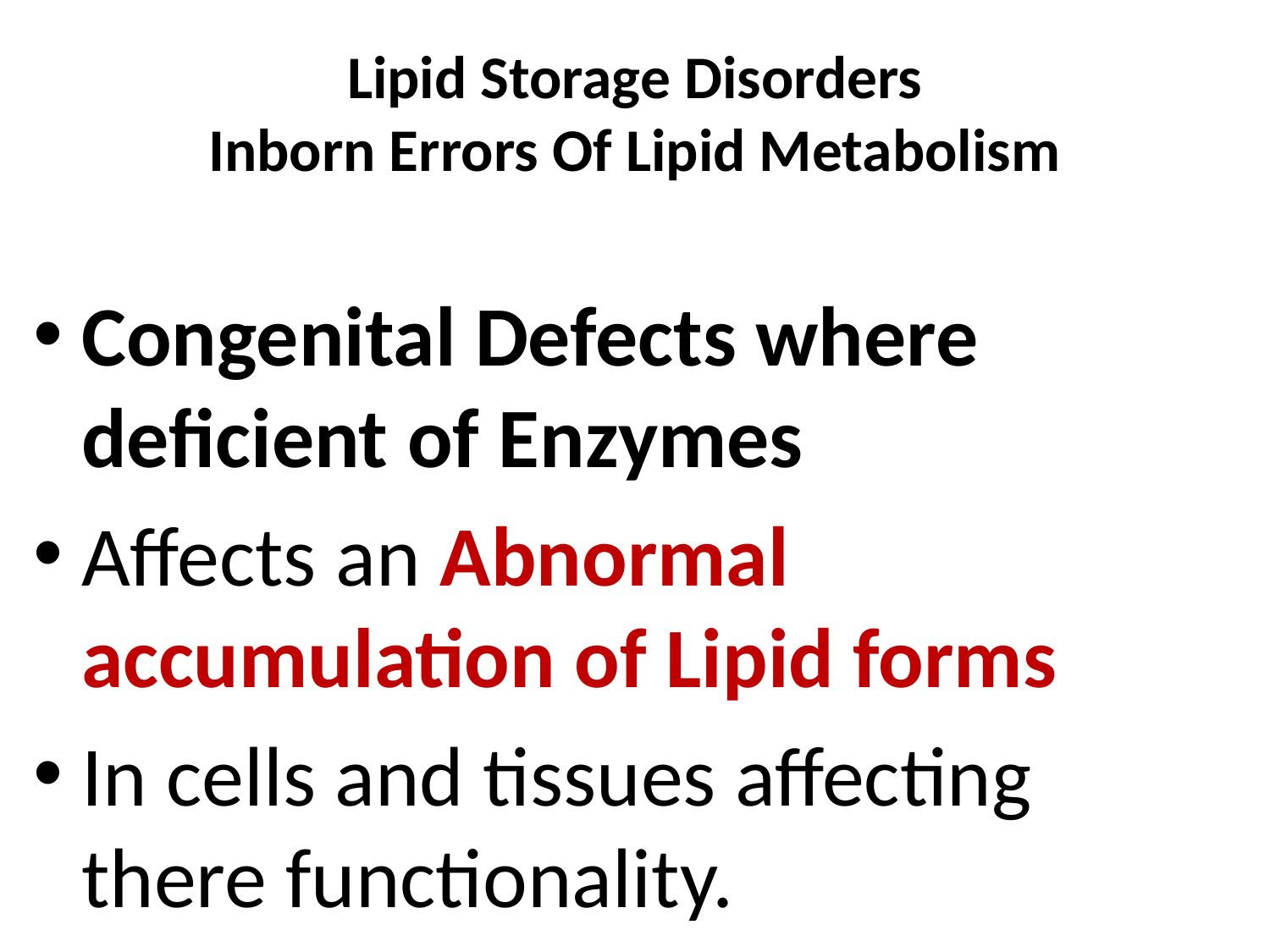

# Lipid Storage Disorders Inborn Errors Of Lipid Metabolism
Congenital Defects where deficient of Enzymes
Affects an Abnormal accumulation of Lipid forms
In cells and tissues affecting there functionality.